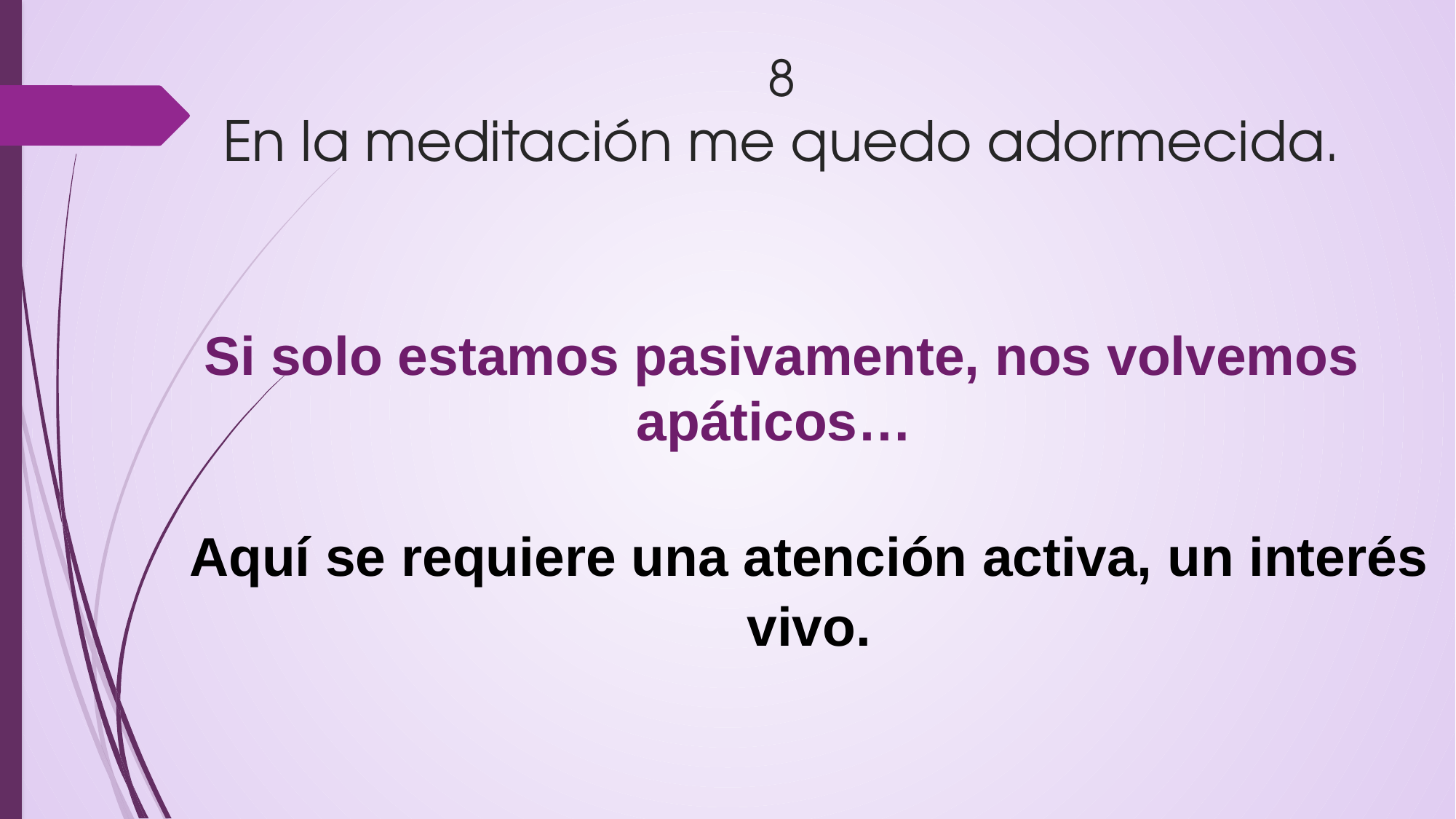

# 8 En la meditación me quedo adormecida.
Si solo estamos pasivamente, nos volvemos apáticos…

Aquí se requiere una atención activa, un interés vivo.